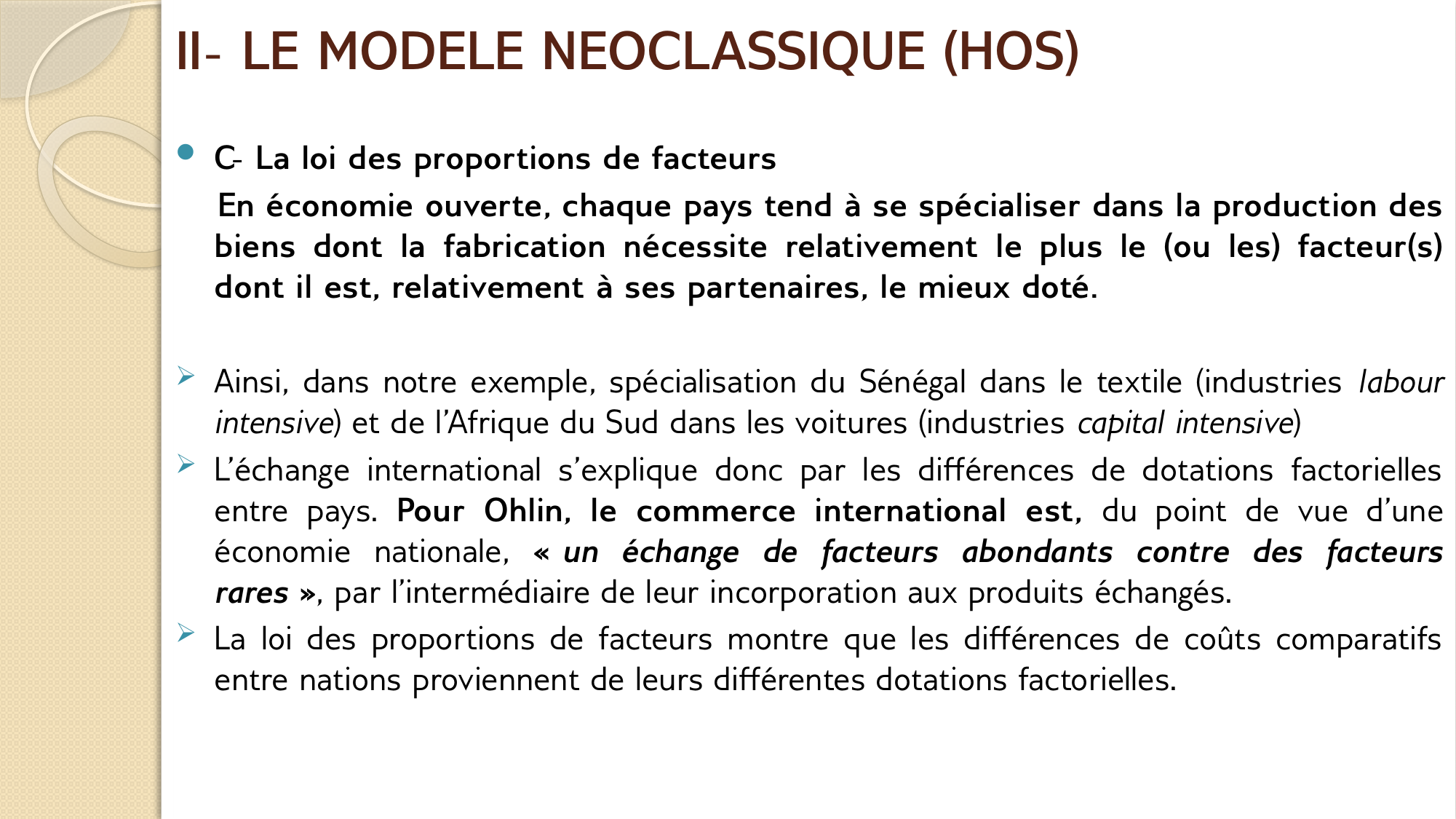

# II- LE MODELE NEOCLASSIQUE (HOS)
C- La loi des proportions de facteurs
   En économie ouverte, chaque pays tend à se spécialiser dans la production des biens dont la fabrication nécessite relativement le plus le (ou les) facteur(s) dont il est, relativement à ses partenaires, le mieux doté.

Ainsi, dans notre exemple, spécialisation du Sénégal dans le textile (industries labour intensive) et de l’Afrique du Sud dans les voitures (industries capital intensive)
L’échange international s’explique donc par les différences de dotations factorielles entre pays. Pour Ohlin, le commerce international est, du point de vue d’une économie nationale, « un échange de facteurs abondants contre des facteurs rares », par l’intermédiaire de leur incorporation aux produits échangés.
La loi des proportions de facteurs montre que les différences de coûts comparatifs entre nations proviennent de leurs différentes dotations factorielles.